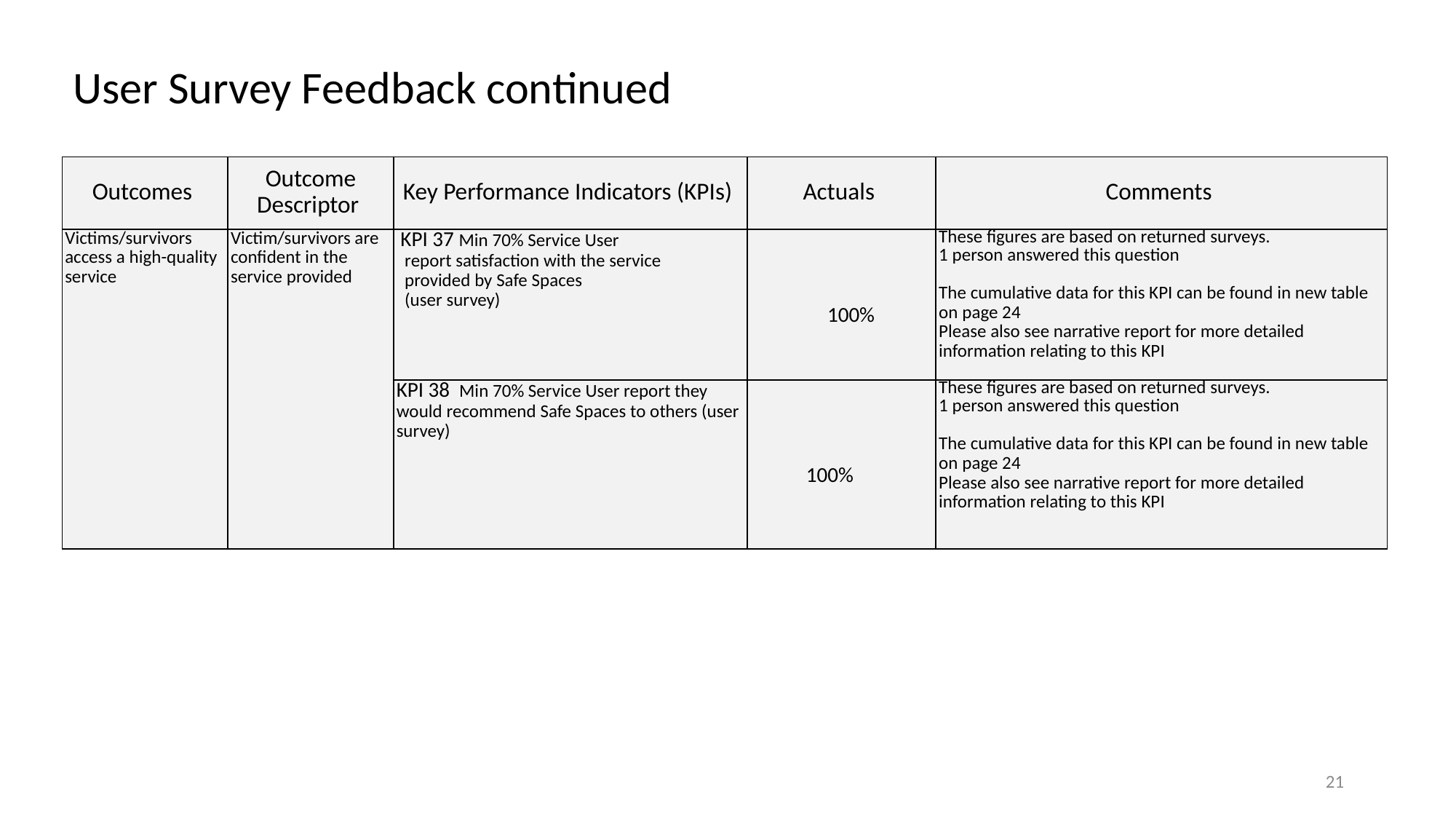

# User Survey Feedback continued
| Outcomes | Outcome Descriptor | Key Performance Indicators (KPIs) | Actuals | Comments |
| --- | --- | --- | --- | --- |
| Victims/survivors access a high-quality service | Victim/survivors are confident in the service provided | KPI 37 Min 70% Service User report satisfaction with the service provided by Safe Spaces (user survey) | 100% | These figures are based on returned surveys. 1 person answered this question The cumulative data for this KPI can be found in new table on page 24 Please also see narrative report for more detailed information relating to this KPI |
|  |  | KPI 38 Min 70% Service User report they would recommend Safe Spaces to others (user survey) | 100% | These figures are based on returned surveys. 1 person answered this question The cumulative data for this KPI can be found in new table on page 24 Please also see narrative report for more detailed information relating to this KPI |
21